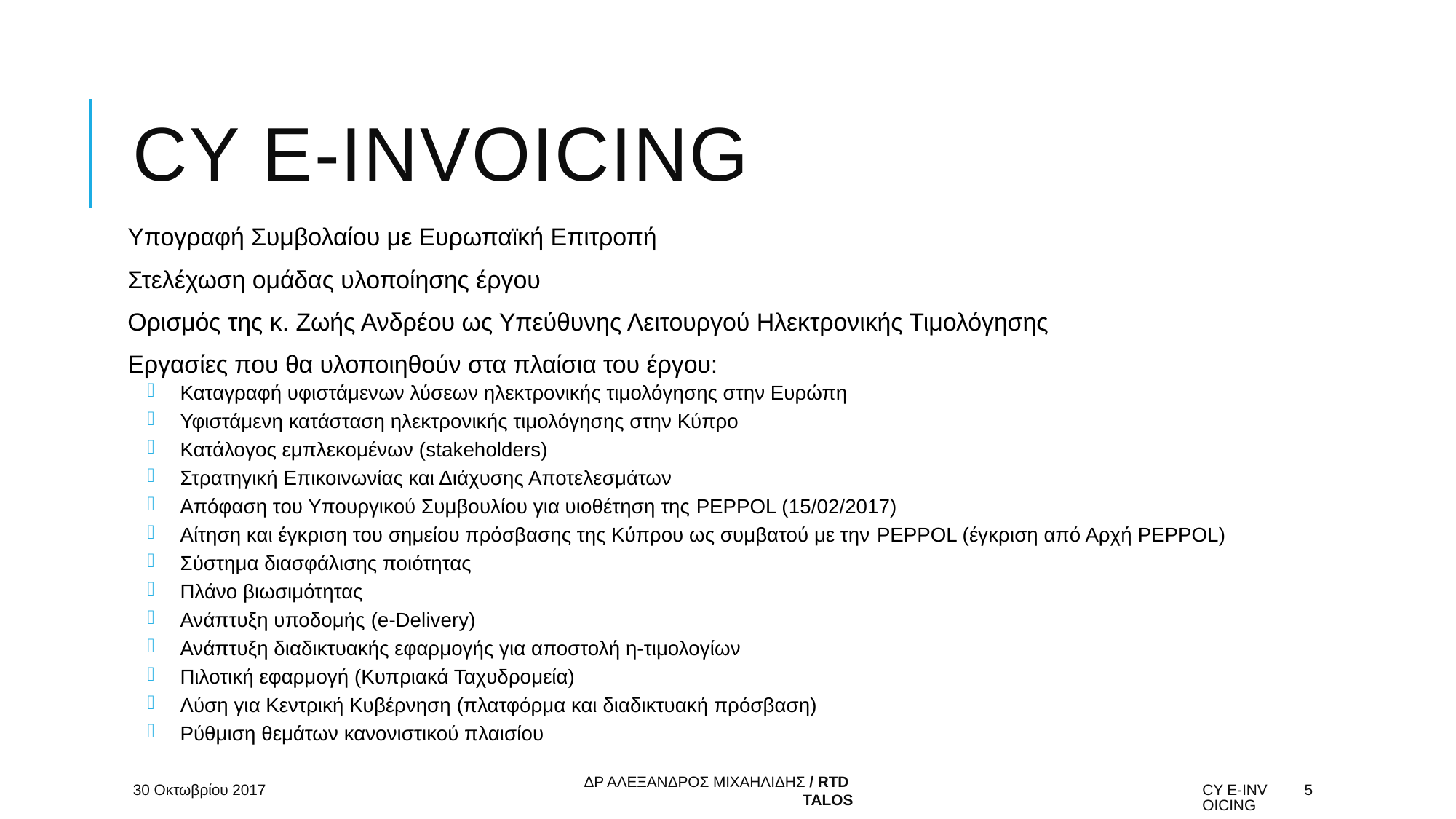

# Cy e-invoicing
Υπογραφή Συμβολαίου με Ευρωπαϊκή Επιτροπή
Στελέχωση ομάδας υλοποίησης έργου
Ορισμός της κ. Ζωής Ανδρέου ως Υπεύθυνης Λειτουργού Ηλεκτρονικής Τιμολόγησης
Εργασίες που θα υλοποιηθούν στα πλαίσια του έργου:
Καταγραφή υφιστάμενων λύσεων ηλεκτρονικής τιμολόγησης στην Ευρώπη
Υφιστάμενη κατάσταση ηλεκτρονικής τιμολόγησης στην Κύπρο
Κατάλογος εμπλεκομένων (stakeholders)
Στρατηγική Επικοινωνίας και Διάχυσης Αποτελεσμάτων
Απόφαση του Υπουργικού Συμβουλίου για υιοθέτηση της PEPPOL (15/02/2017)
Αίτηση και έγκριση του σημείου πρόσβασης της Κύπρου ως συμβατού με την PEPPOL (έγκριση από Αρχή PEPPOL)
Σύστημα διασφάλισης ποιότητας
Πλάνο βιωσιμότητας
Ανάπτυξη υποδομής (e-Delivery)
Ανάπτυξη διαδικτυακής εφαρμογής για αποστολή η-τιμολογίων
Πιλοτική εφαρμογή (Κυπριακά Ταχυδρομεία)
Λύση για Κεντρική Κυβέρνηση (πλατφόρμα και διαδικτυακή πρόσβαση)
Ρύθμιση θεμάτων κανονιστικού πλαισίου

30 Οκτωβρίου 2017
Cy e-Invoicing
5